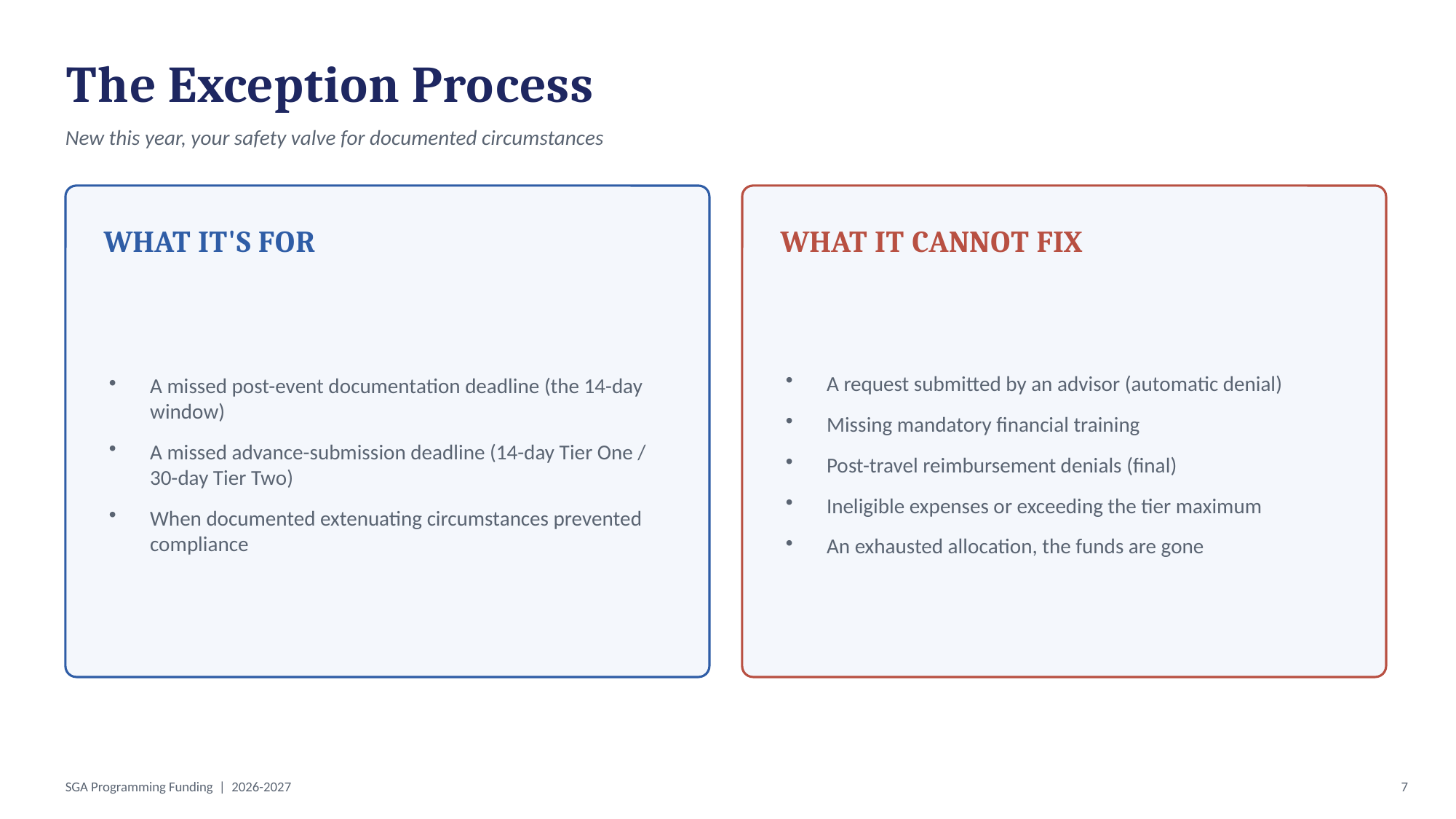

The Exception Process
New this year, your safety valve for documented circumstances

WHAT IT'S FOR
WHAT IT CANNOT FIX
A missed post-event documentation deadline (the 14-day window)
A missed advance-submission deadline (14-day Tier One / 30-day Tier Two)
When documented extenuating circumstances prevented compliance
A request submitted by an advisor (automatic denial)
Missing mandatory financial training
Post-travel reimbursement denials (final)
Ineligible expenses or exceeding the tier maximum
An exhausted allocation, the funds are gone
SGA Programming Funding  |  2026-2027
7